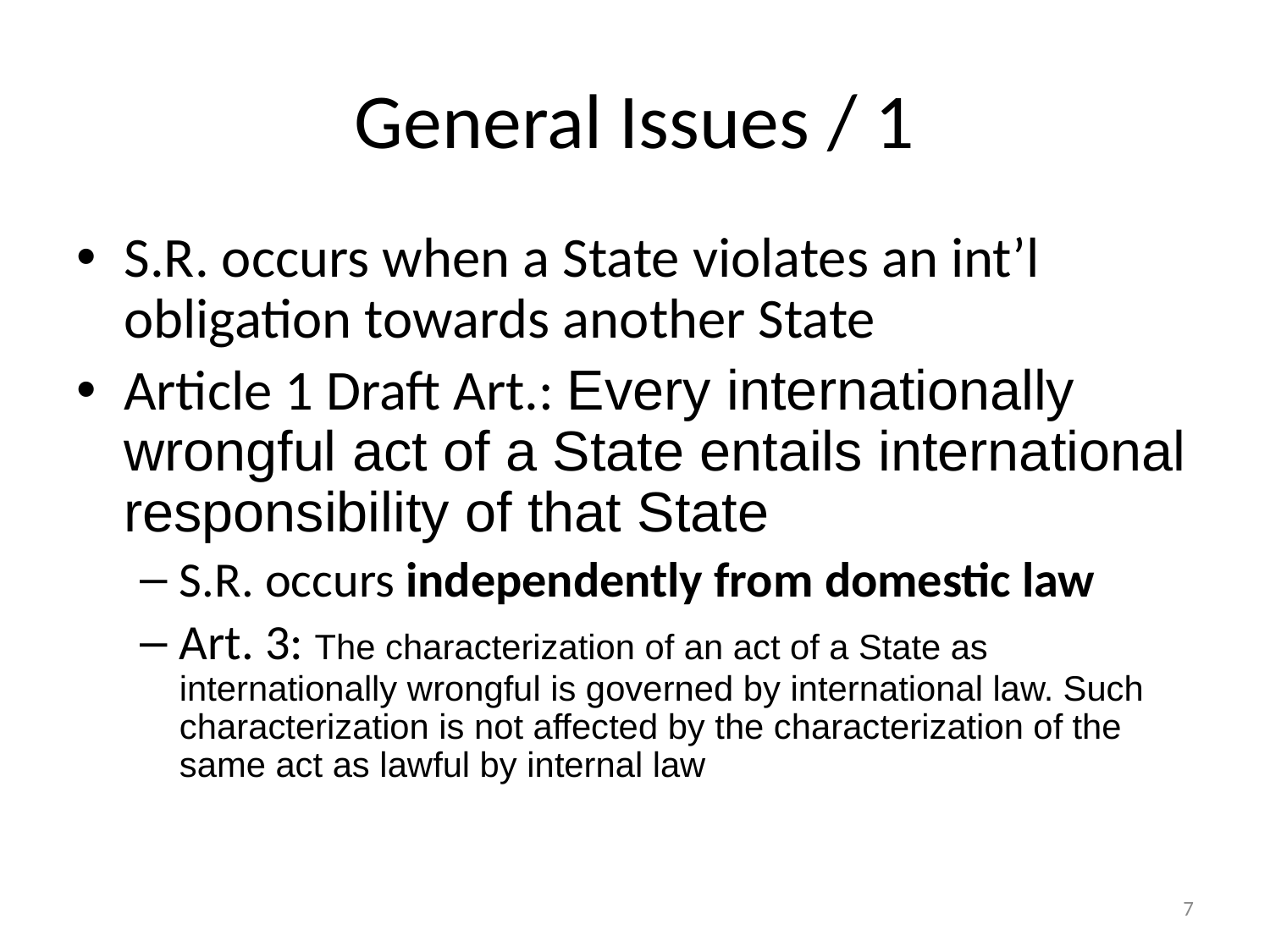

# General Issues / 1
S.R. occurs when a State violates an int’l obligation towards another State
Article 1 Draft Art.: Every internationally wrongful act of a State entails international responsibility of that State
S.R. occurs independently from domestic law
Art. 3: The characterization of an act of a State as internationally wrongful is governed by international law. Such characterization is not affected by the characterization of the same act as lawful by internal law
7